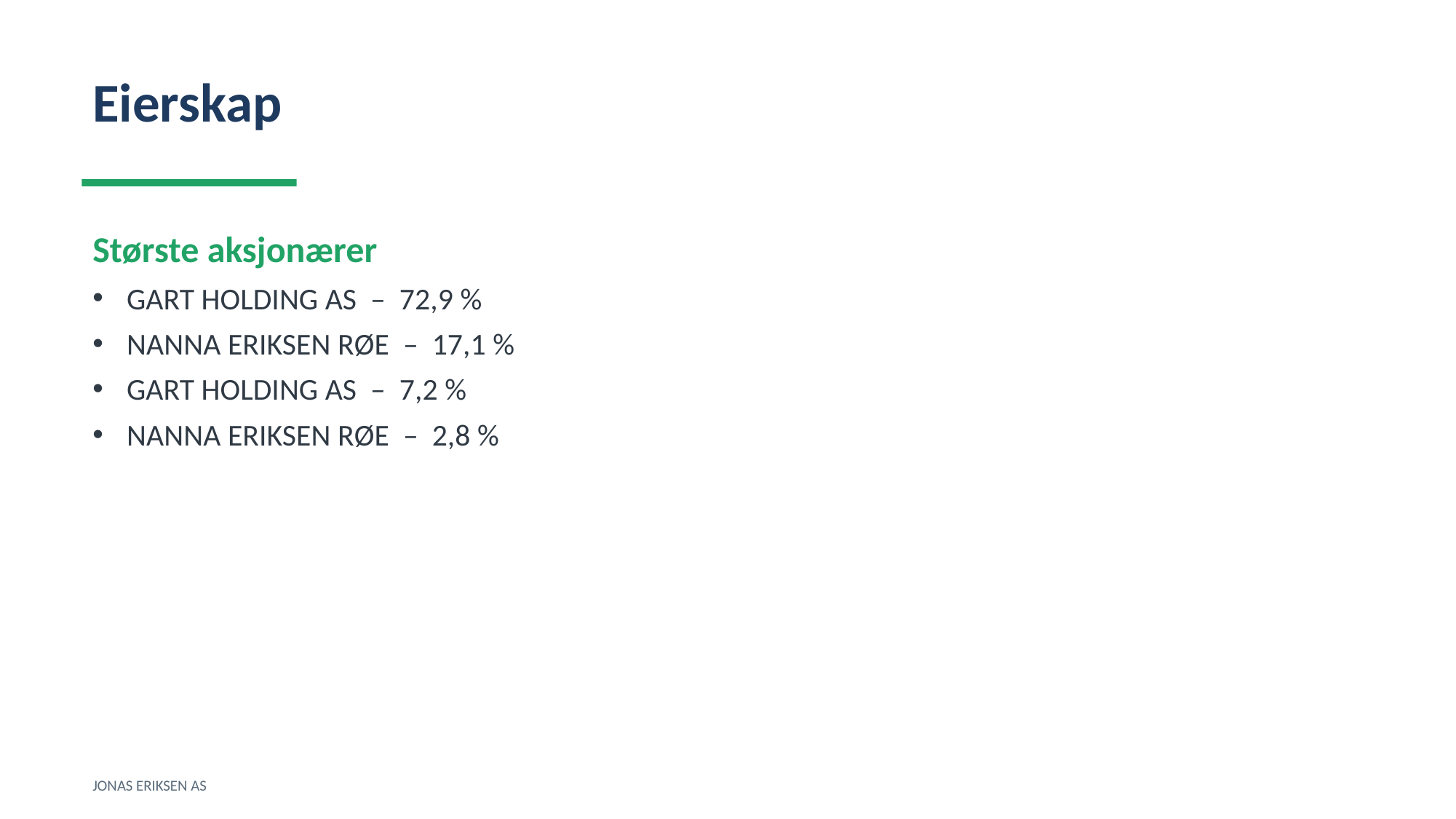

Eierskap

Største aksjonærer
GART HOLDING AS  –  72,9 %
NANNA ERIKSEN RØE  –  17,1 %
GART HOLDING AS  –  7,2 %
NANNA ERIKSEN RØE  –  2,8 %
JONAS ERIKSEN AS